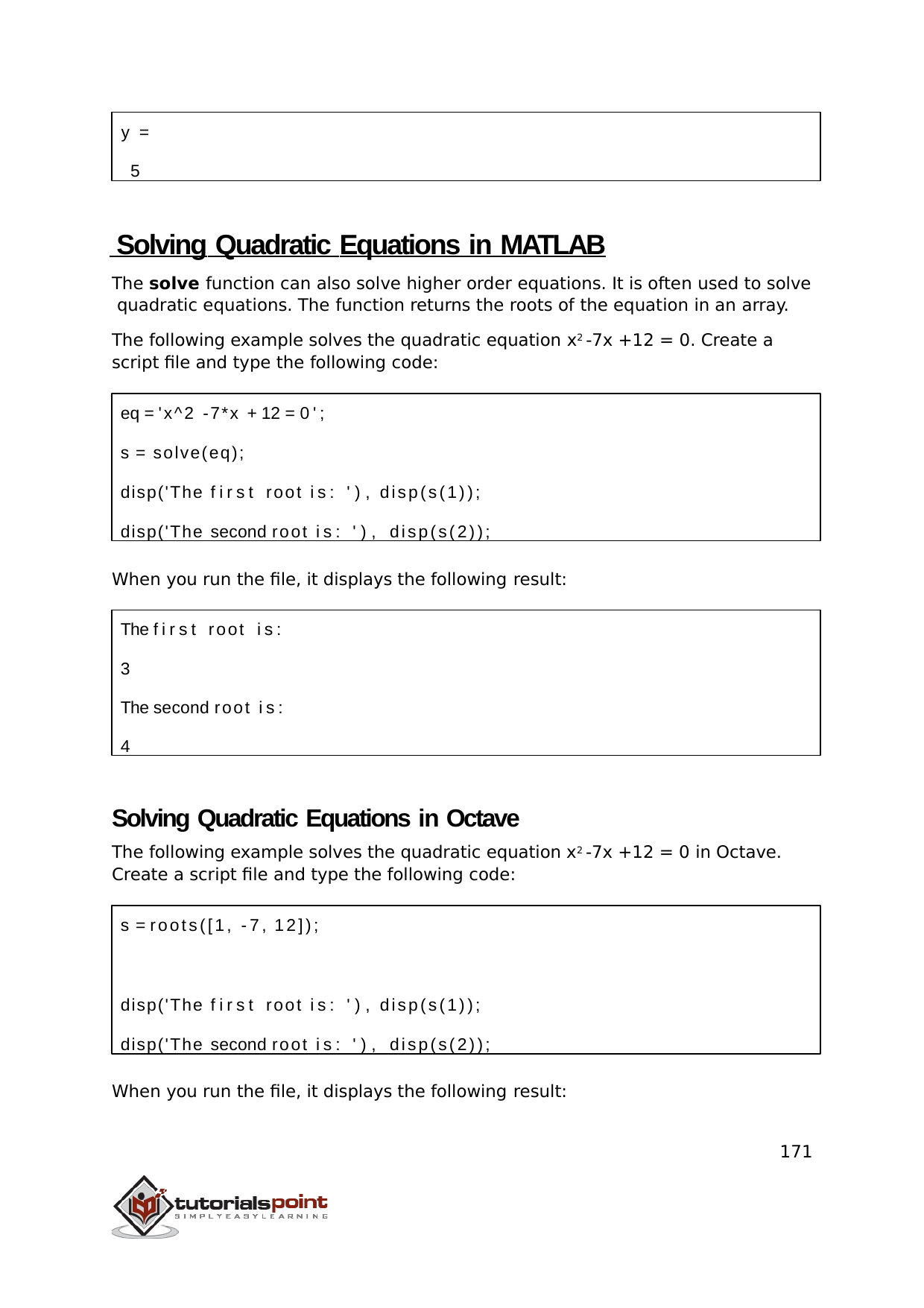

y =

5
 Solving Quadratic Equations in MATLAB
The solve function can also solve higher order equations. It is often used to solve  quadratic equations. The function returns the roots of the equation in an array.
The following example solves the quadratic equation x2 -7x +12 = 0. Create a  script file and type the following code:
eq = 'x^2 -7*x + 12 = 0';

s = solve(eq);

disp('The first root is: '), disp(s(1));

disp('The second root is: '), disp(s(2));
When you run the file, it displays the following result:
The first root is:

3
The second root is:  4
Solving Quadratic Equations in Octave
The following example solves the quadratic equation x2 -7x +12 = 0 in Octave.  Create a script file and type the following code:
s = roots([1, -7, 12]);

disp('The first root is: '), disp(s(1));

disp('The second root is: '), disp(s(2));
When you run the file, it displays the following result:
171